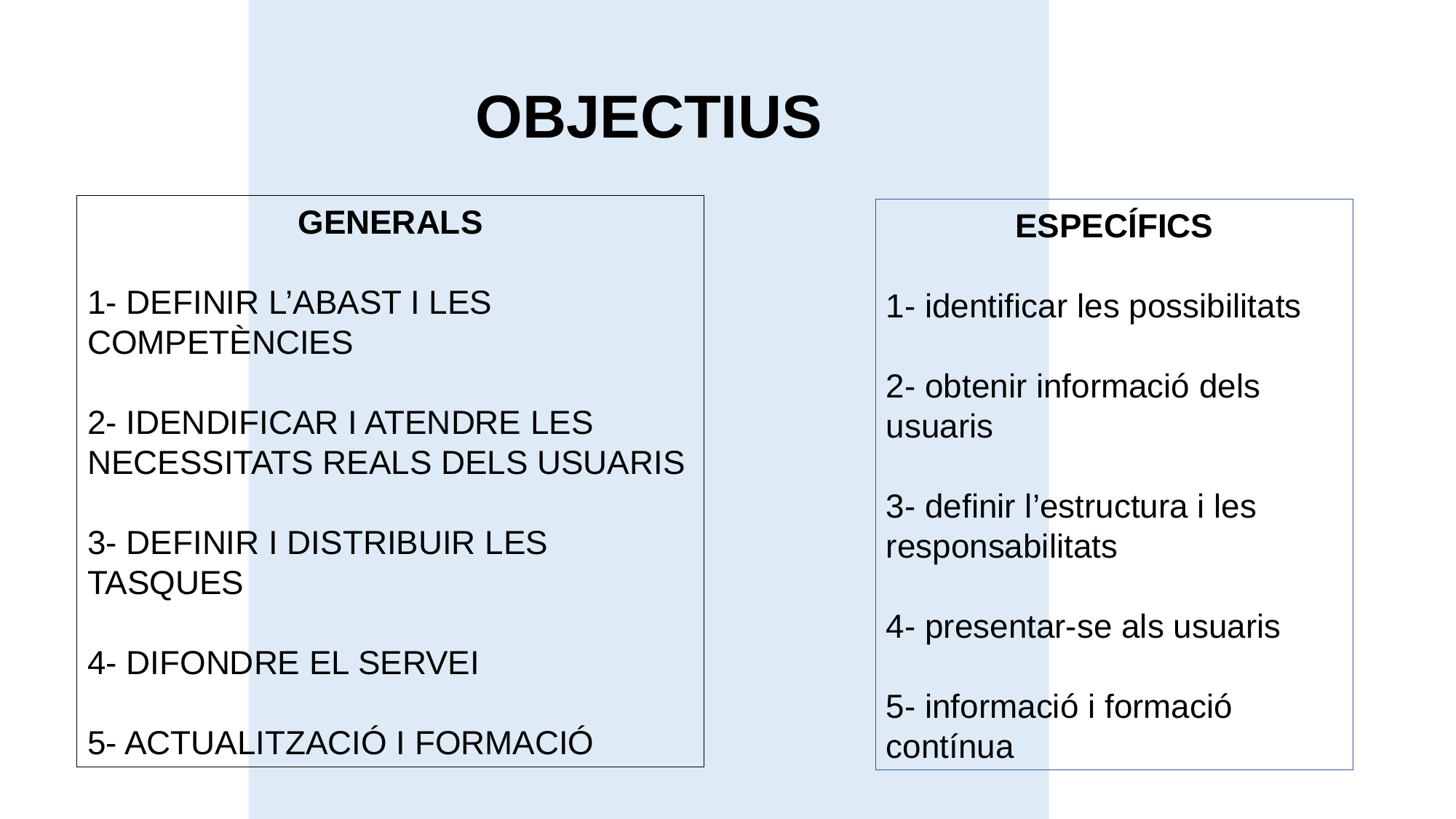

OBJECTIUS
GENERALS

1- DEFINIR L’ABAST I LES COMPETÈNCIES

2- IDENDIFICAR I ATENDRE LES NECESSITATS REALS DELS USUARIS

3- DEFINIR I DISTRIBUIR LES TASQUES

4- DIFONDRE EL SERVEI

5- ACTUALITZACIÓ I FORMACIÓ
ESPECÍFICS

1- identificar les possibilitats

2- obtenir informació dels usuaris

3- definir l’estructura i les responsabilitats

4- presentar-se als usuaris

5- informació i formació contínua